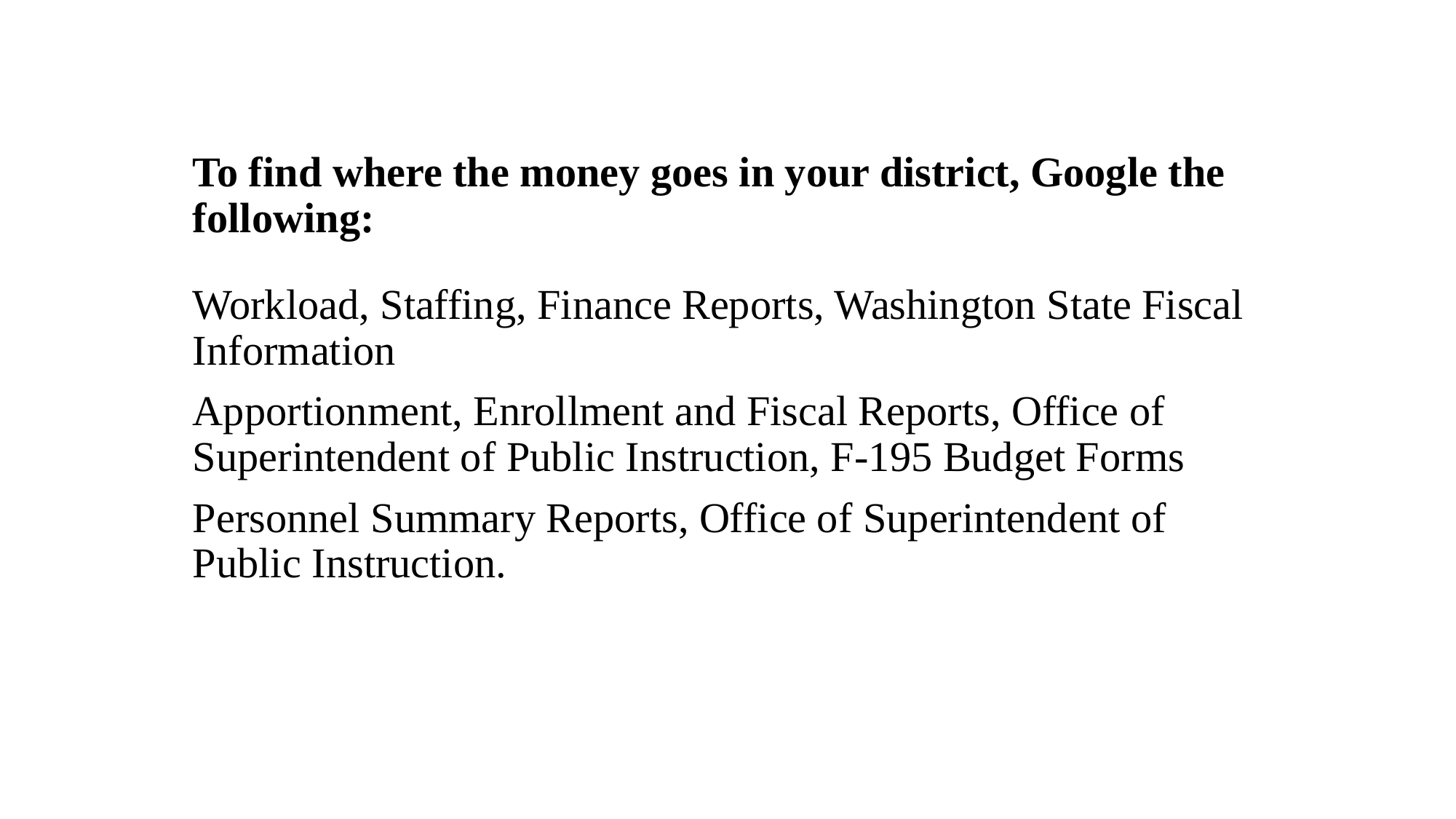

# To find where the money goes in your district, Google the following:
Workload, Staffing, Finance Reports, Washington State Fiscal Information
Apportionment, Enrollment and Fiscal Reports, Office of Superintendent of Public Instruction, F-195 Budget Forms
Personnel Summary Reports, Office of Superintendent of Public Instruction.